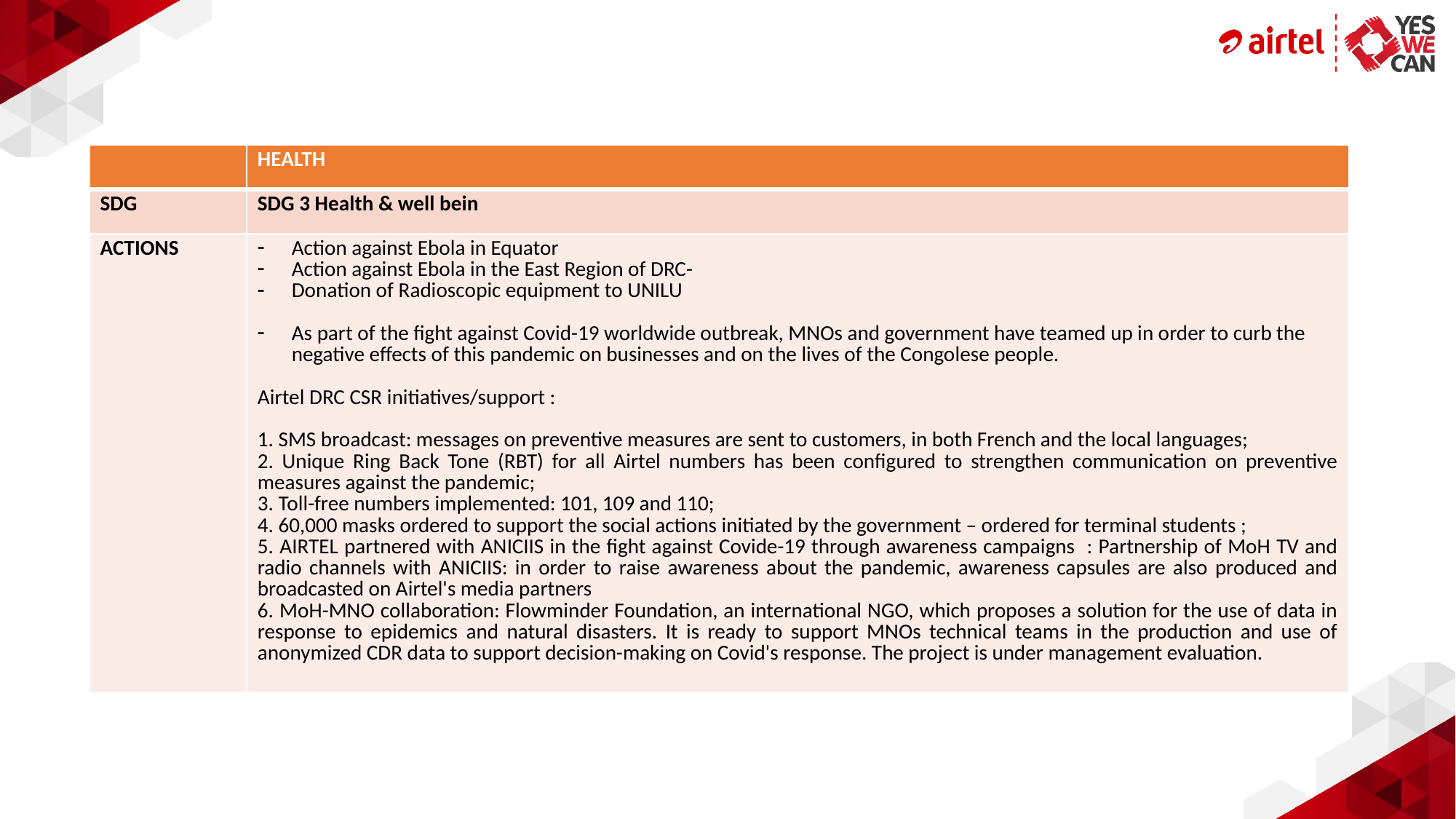

|  | HEALTH |
| --- | --- |
| SDG | SDG 3 Health & well bein |
| ACTIONS | Action against Ebola in Equator Action against Ebola in the East Region of DRC- Donation of Radioscopic equipment to UNILU As part of the fight against Covid-19 worldwide outbreak, MNOs and government have teamed up in order to curb the negative effects of this pandemic on businesses and on the lives of the Congolese people. Airtel DRC CSR initiatives/support : 1. SMS broadcast: messages on preventive measures are sent to customers, in both French and the local languages; 2. Unique Ring Back Tone (RBT) for all Airtel numbers has been configured to strengthen communication on preventive measures against the pandemic; 3. Toll-free numbers implemented: 101, 109 and 110; 4. 60,000 masks ordered to support the social actions initiated by the government – ordered for terminal students ; 5. AIRTEL partnered with ANICIIS in the fight against Covide-19 through awareness campaigns : Partnership of MoH TV and radio channels with ANICIIS: in order to raise awareness about the pandemic, awareness capsules are also produced and broadcasted on Airtel's media partners 6. MoH-MNO collaboration: Flowminder Foundation, an international NGO, which proposes a solution for the use of data in response to epidemics and natural disasters. It is ready to support MNOs technical teams in the production and use of anonymized CDR data to support decision-making on Covid's response. The project is under management evaluation. |